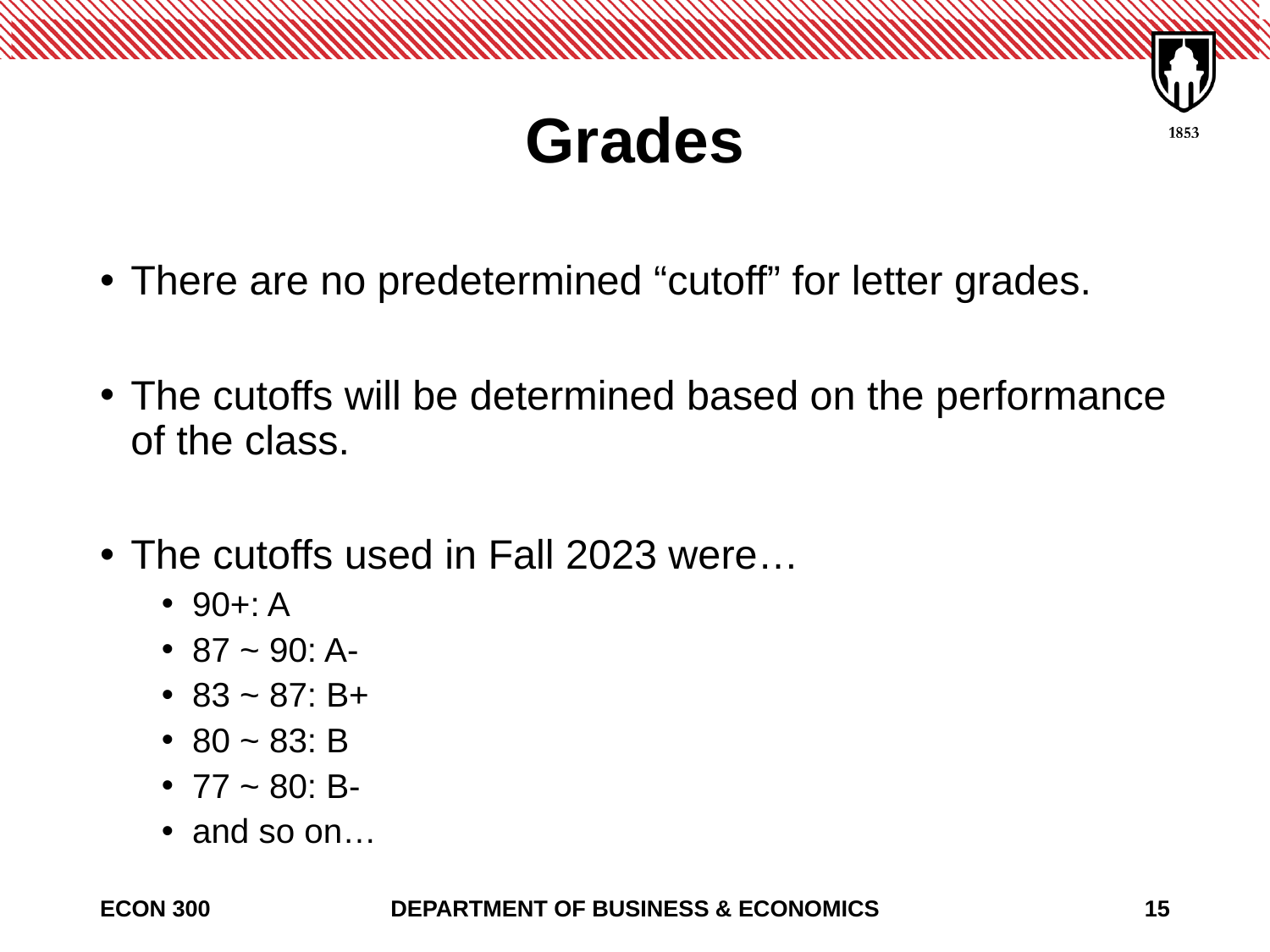

# Grades
There are no predetermined “cutoff” for letter grades.

The cutoffs will be determined based on the performance of the class.

The cutoffs used in Fall 2023 were…
90+: A
87 ~ 90: A-
83 ~ 87: B+
80 ~ 83: B
77 ~ 80: B-
and so on…
ECON 300
DEPARTMENT OF BUSINESS & ECONOMICS
15